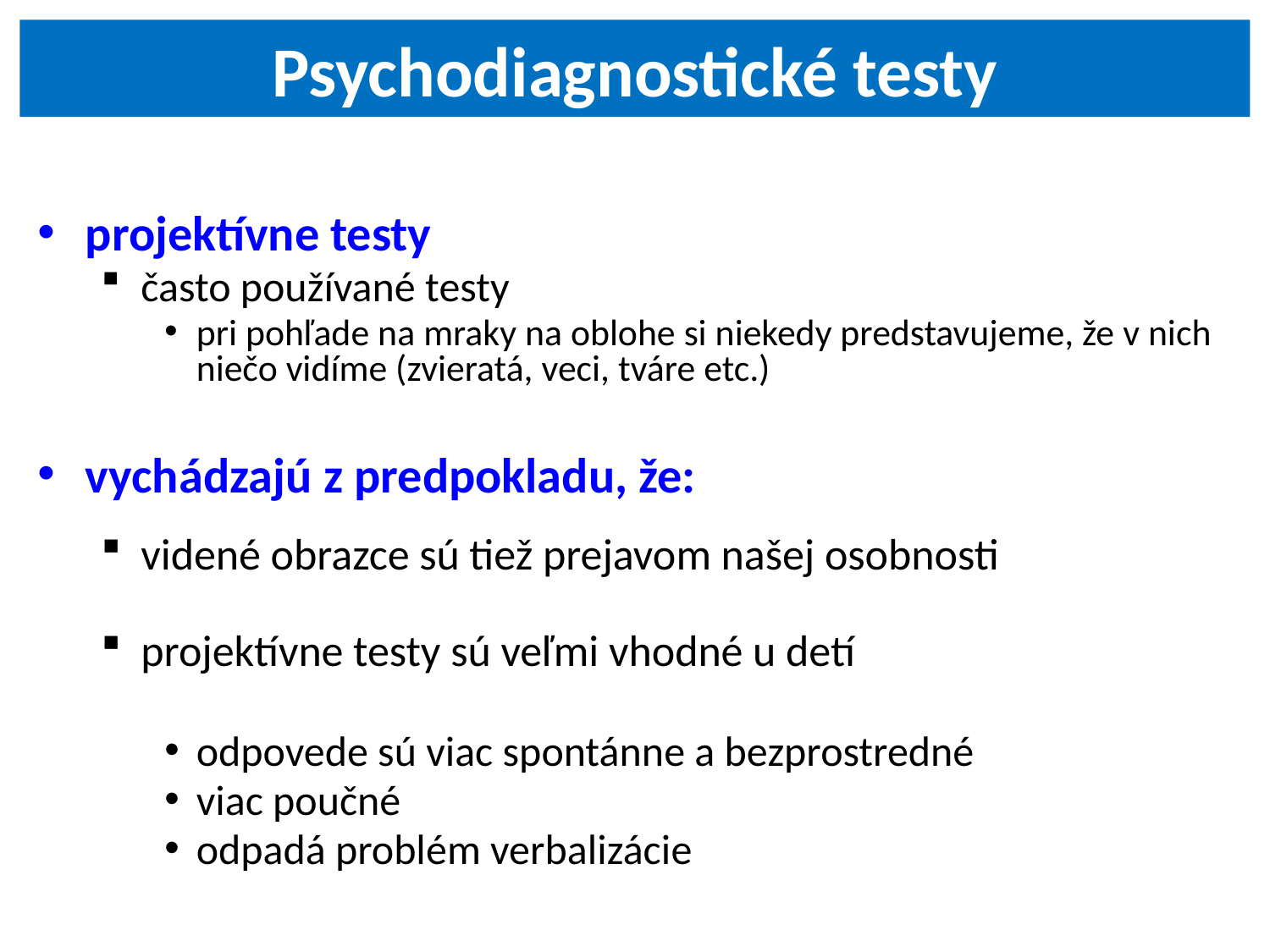

Psychodiagnostické testy

projektívne testy
často používané testy
pri pohľade na mraky na oblohe si niekedy predstavujeme, že v nich niečo vidíme (zvieratá, veci, tváre etc.)

vychádzajú z predpokladu, že:

videné obrazce sú tiež prejavom našej osobnosti

projektívne testy sú veľmi vhodné u detí

odpovede sú viac spontánne a bezprostredné
viac poučné
odpadá problém verbalizácie